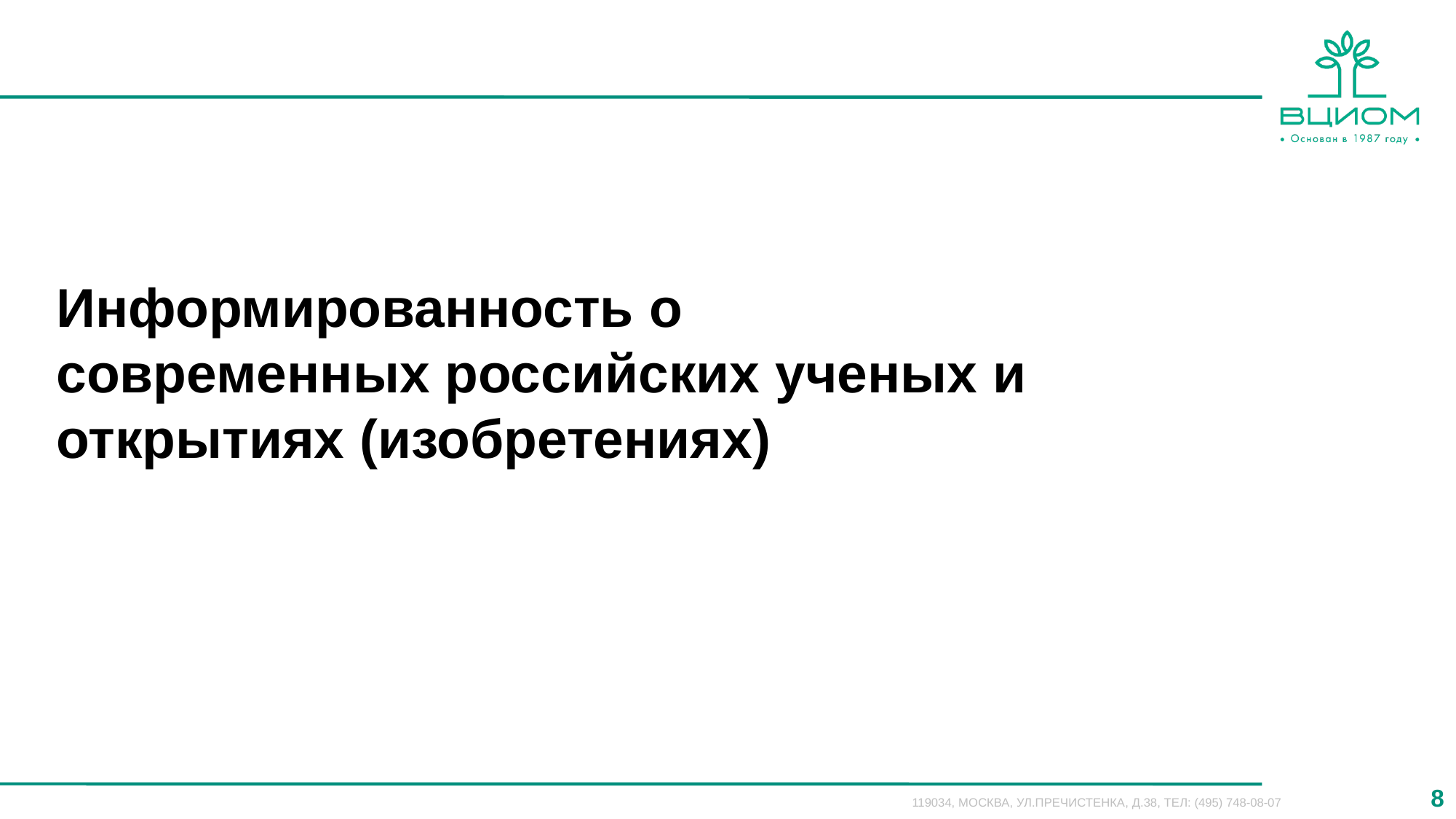

# Информированность о современных российских ученых и открытиях (изобретениях)